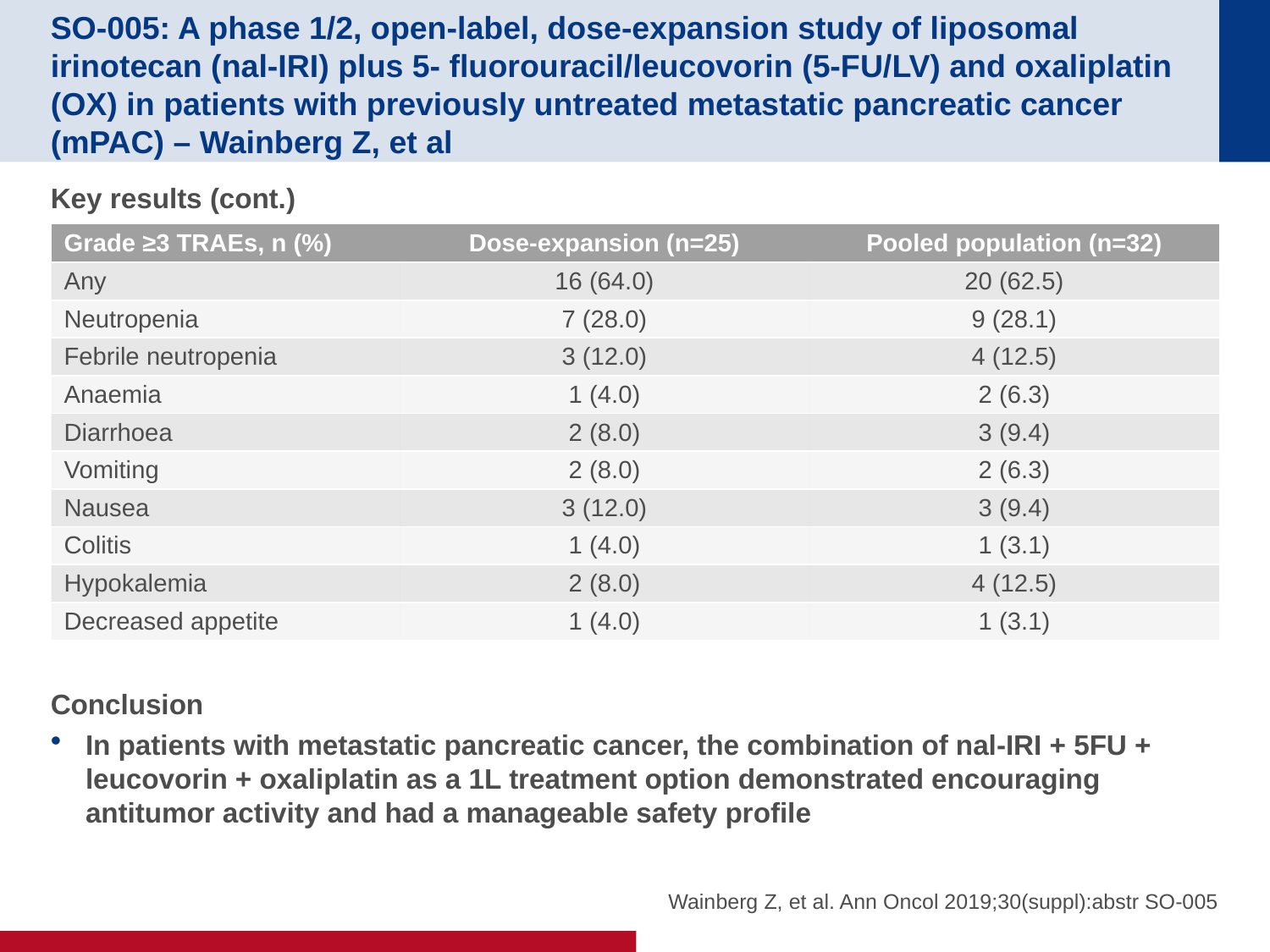

# SO-005: A phase 1/2, open-label, dose-expansion study of liposomal irinotecan (nal-IRI) plus 5- fluorouracil/leucovorin (5-FU/LV) and oxaliplatin (OX) in patients with previously untreated metastatic pancreatic cancer (mPAC) – Wainberg Z, et al
Key results (cont.)
Conclusion
In patients with metastatic pancreatic cancer, the combination of nal-IRI + 5FU + leucovorin + oxaliplatin as a 1L treatment option demonstrated encouraging antitumor activity and had a manageable safety profile
| Grade ≥3 TRAEs, n (%) | Dose-expansion (n=25) | Pooled population (n=32) |
| --- | --- | --- |
| Any | 16 (64.0) | 20 (62.5) |
| Neutropenia | 7 (28.0) | 9 (28.1) |
| Febrile neutropenia | 3 (12.0) | 4 (12.5) |
| Anaemia | 1 (4.0) | 2 (6.3) |
| Diarrhoea | 2 (8.0) | 3 (9.4) |
| Vomiting | 2 (8.0) | 2 (6.3) |
| Nausea | 3 (12.0) | 3 (9.4) |
| Colitis | 1 (4.0) | 1 (3.1) |
| Hypokalemia | 2 (8.0) | 4 (12.5) |
| Decreased appetite | 1 (4.0) | 1 (3.1) |
Wainberg Z, et al. Ann Oncol 2019;30(suppl):abstr SO-005